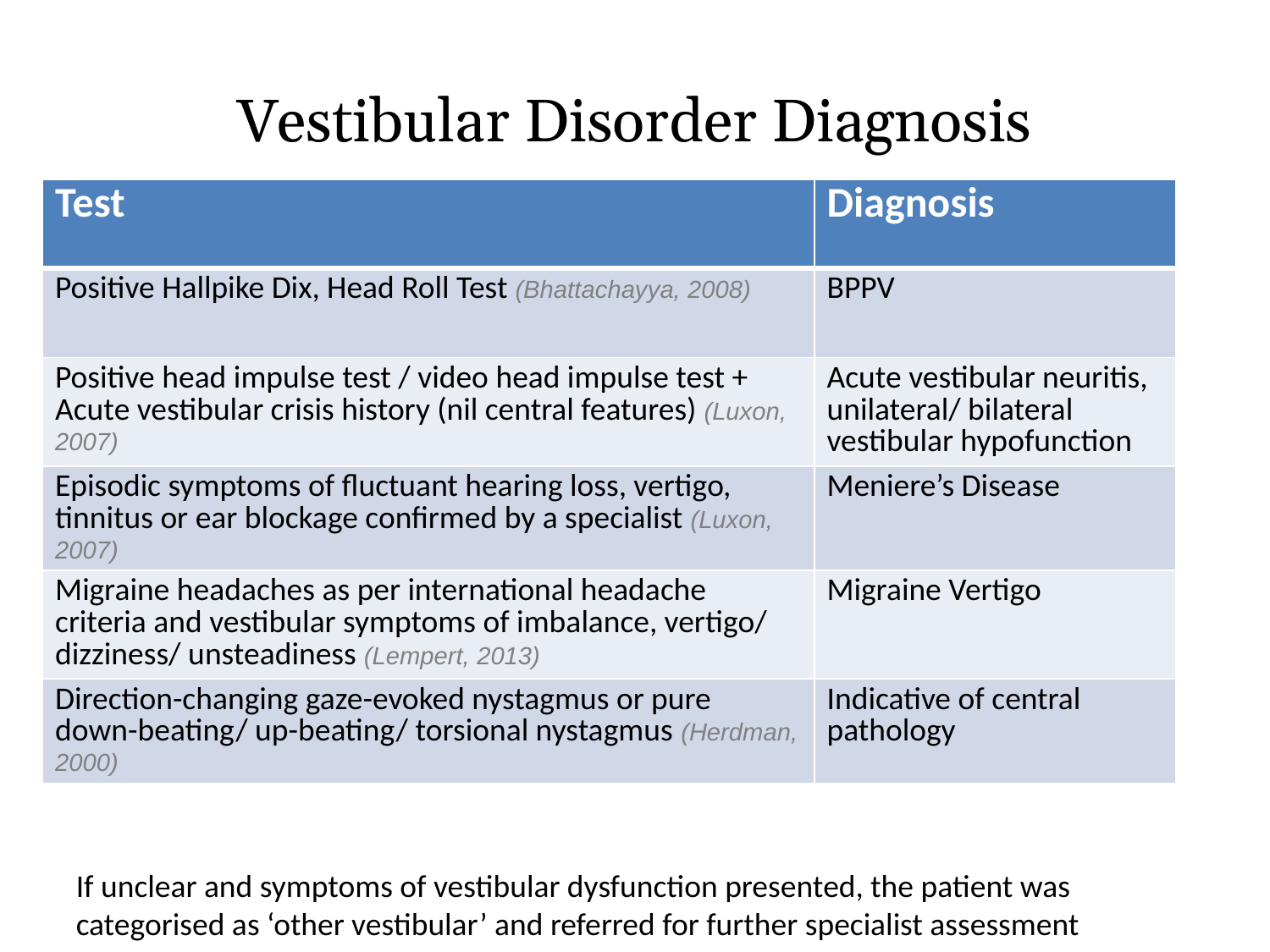

# Vestibular Disorder Diagnosis
| Test | Diagnosis |
| --- | --- |
| Positive Hallpike Dix, Head Roll Test (Bhattachayya, 2008) | BPPV |
| Positive head impulse test / video head impulse test + Acute vestibular crisis history (nil central features) (Luxon, 2007) | Acute vestibular neuritis, unilateral/ bilateral vestibular hypofunction |
| Episodic symptoms of fluctuant hearing loss, vertigo, tinnitus or ear blockage confirmed by a specialist (Luxon, 2007) | Meniere’s Disease |
| Migraine headaches as per international headache criteria and vestibular symptoms of imbalance, vertigo/ dizziness/ unsteadiness (Lempert, 2013) | Migraine Vertigo |
| Direction-changing gaze-evoked nystagmus or pure down-beating/ up-beating/ torsional nystagmus (Herdman, 2000) | Indicative of central pathology |
If unclear and symptoms of vestibular dysfunction presented, the patient was categorised as ‘other vestibular’ and referred for further specialist assessment